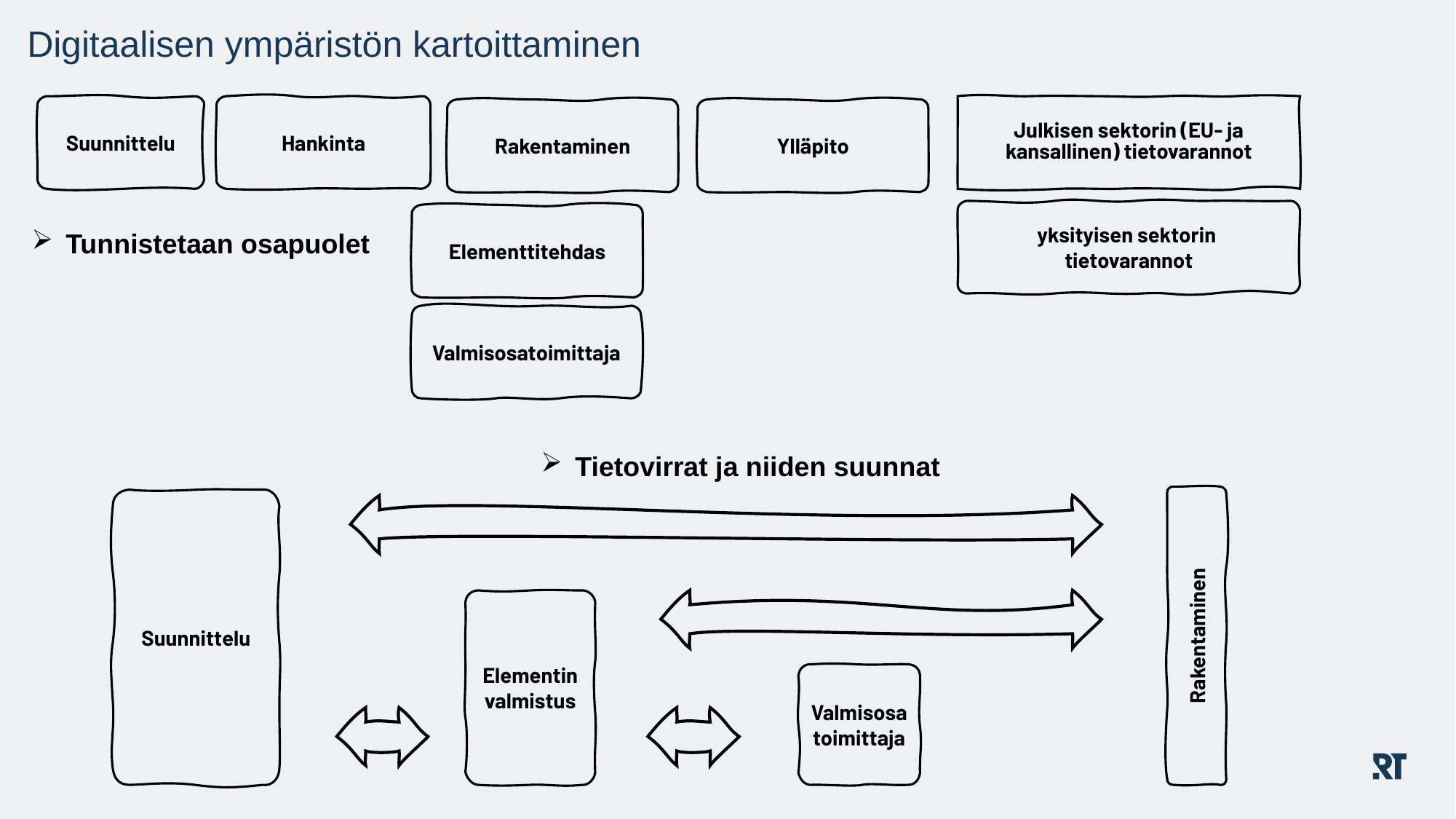

# Digitaalisen ympäristön kartoittaminen
Suunnittelu
Hankinta
Julkisen sektorin (EU- ja kansallinen) tietovarannot
Rakentaminen
Ylläpito
yksityisen sektorin
tietovarannot
Elementtitehdas
Tunnistetaan osapuolet
Valmisosatoimittaja
Tietovirrat ja niiden suunnat

Suunnittelu

Rakentaminen
Elementin valmistus
Valmisosa toimittaja